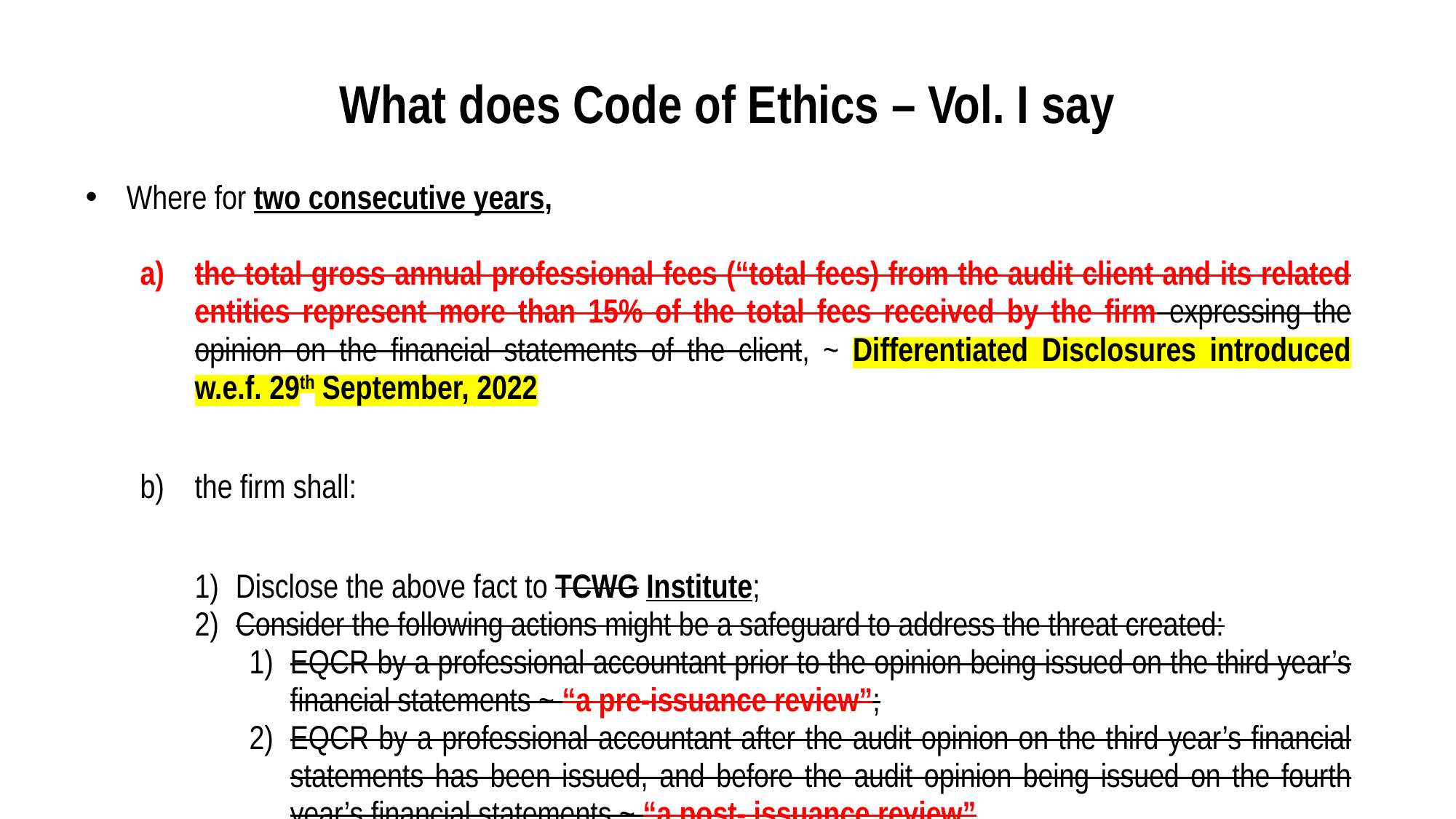

# What does Code of Ethics – Vol. I say
Where for two consecutive years,

the total gross annual professional fees (“total fees) from the audit client and its related entities represent more than 15% of the total fees received by the firm expressing the opinion on the financial statements of the client, ~ Differentiated Disclosures introduced w.e.f. 29th September, 2022

the firm shall:

Disclose the above fact to TCWG Institute;
Consider the following actions might be a safeguard to address the threat created:
EQCR by a professional accountant prior to the opinion being issued on the third year’s financial statements ~ “a pre-issuance review”;
EQCR by a professional accountant after the audit opinion on the third year’s financial statements has been issued, and before the audit opinion being issued on the fourth year’s financial statements ~ “a post- issuance review”